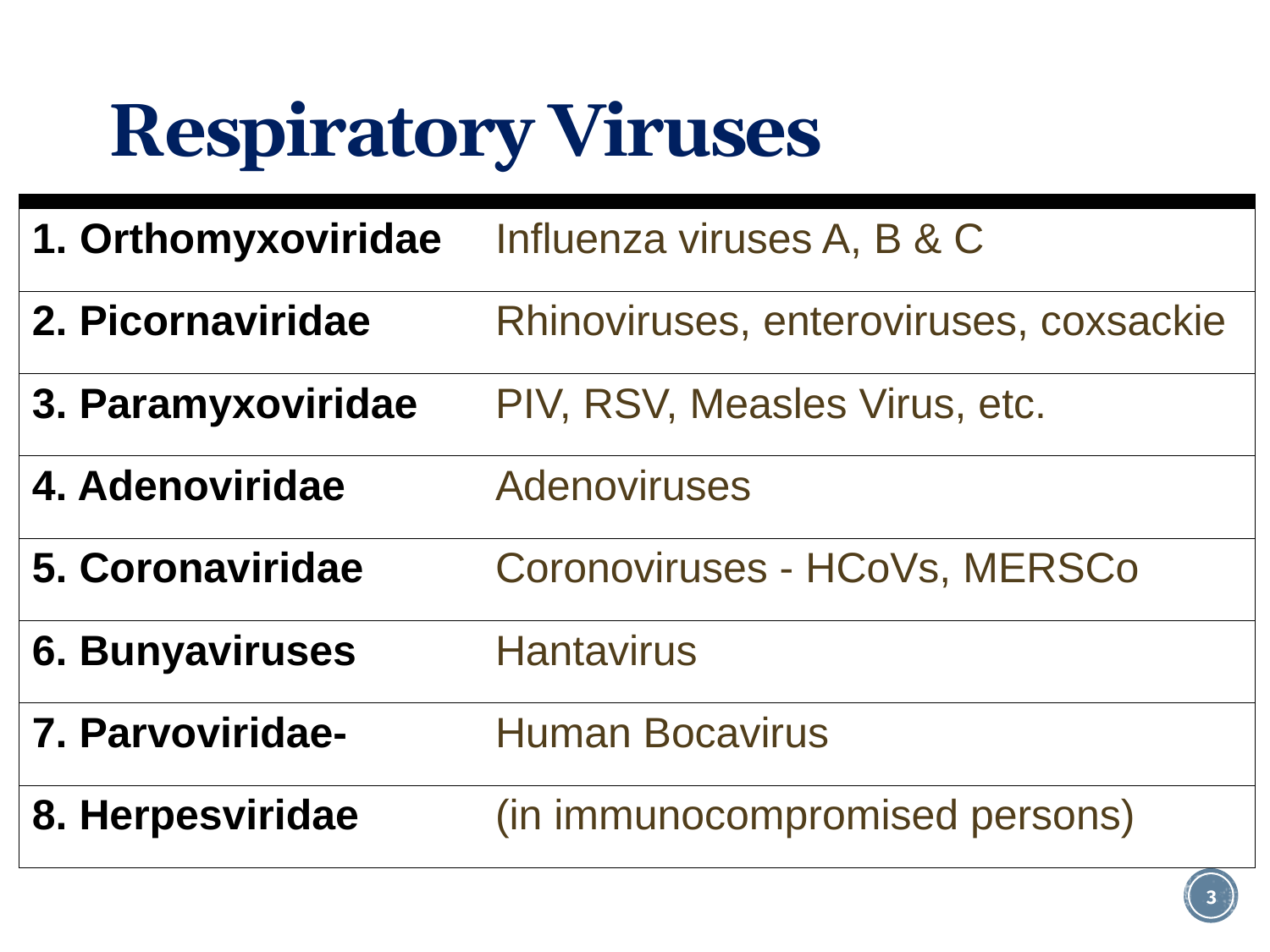

# Respiratory Viruses
|  |  |
| --- | --- |
| Orthomyxoviridae | Influenza viruses A, B & C |
| 2. Picornaviridae | Rhinoviruses, enteroviruses, coxsackie |
| 3. Paramyxoviridae | PIV, RSV, Measles Virus, etc. |
| 4. Adenoviridae | Adenoviruses |
| 5. Coronaviridae | Coronoviruses - HCoVs, MERSCo |
| 6. Bunyaviruses | Hantavirus |
| 7. Parvoviridae- | Human Bocavirus |
| 8. Herpesviridae | (in immunocompromised persons) |
3